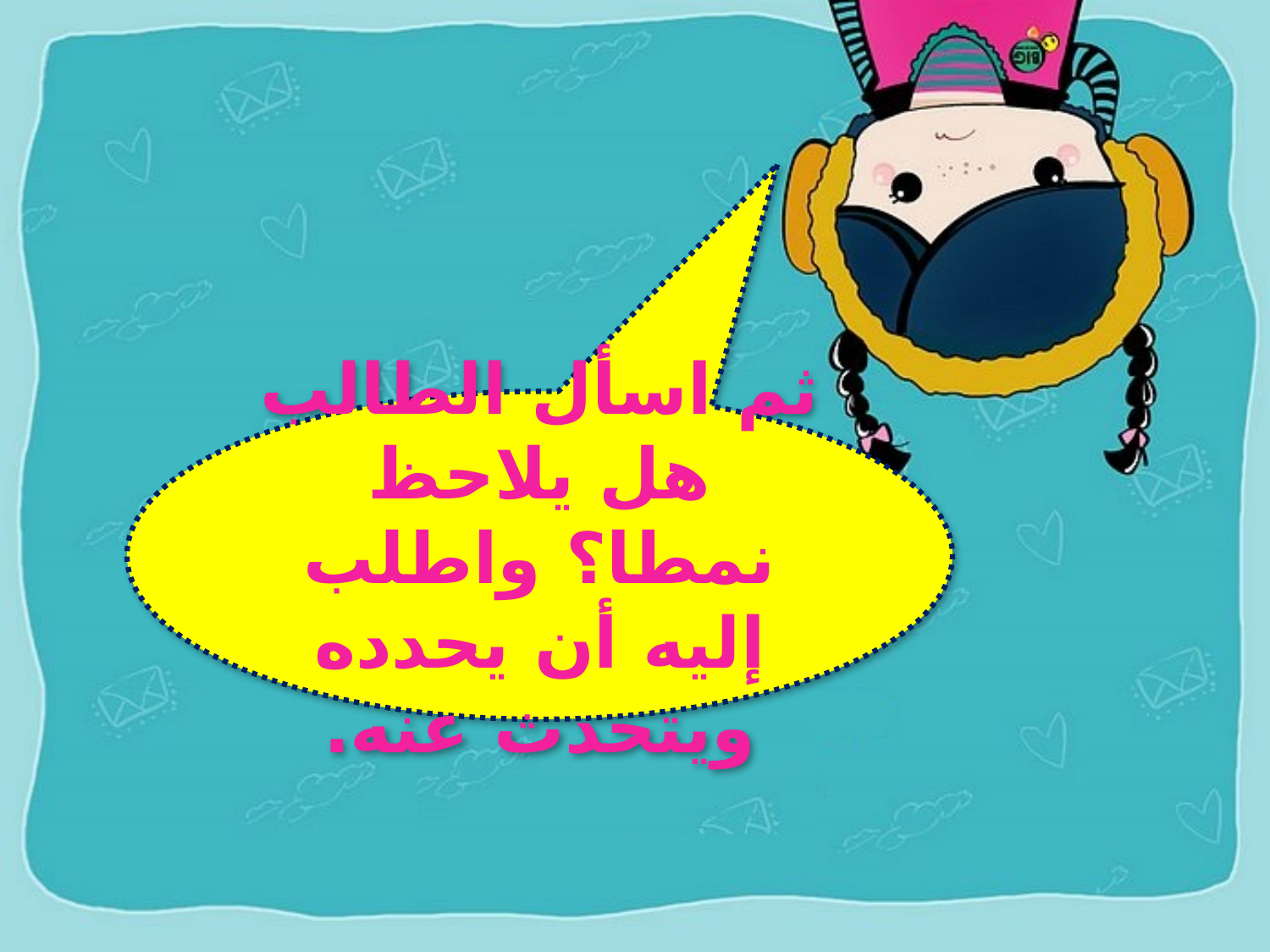

ثم اسأل الطالب هل يلاحظ نمطا؟ واطلب إليه أن يحدده ويتحدث عنه.